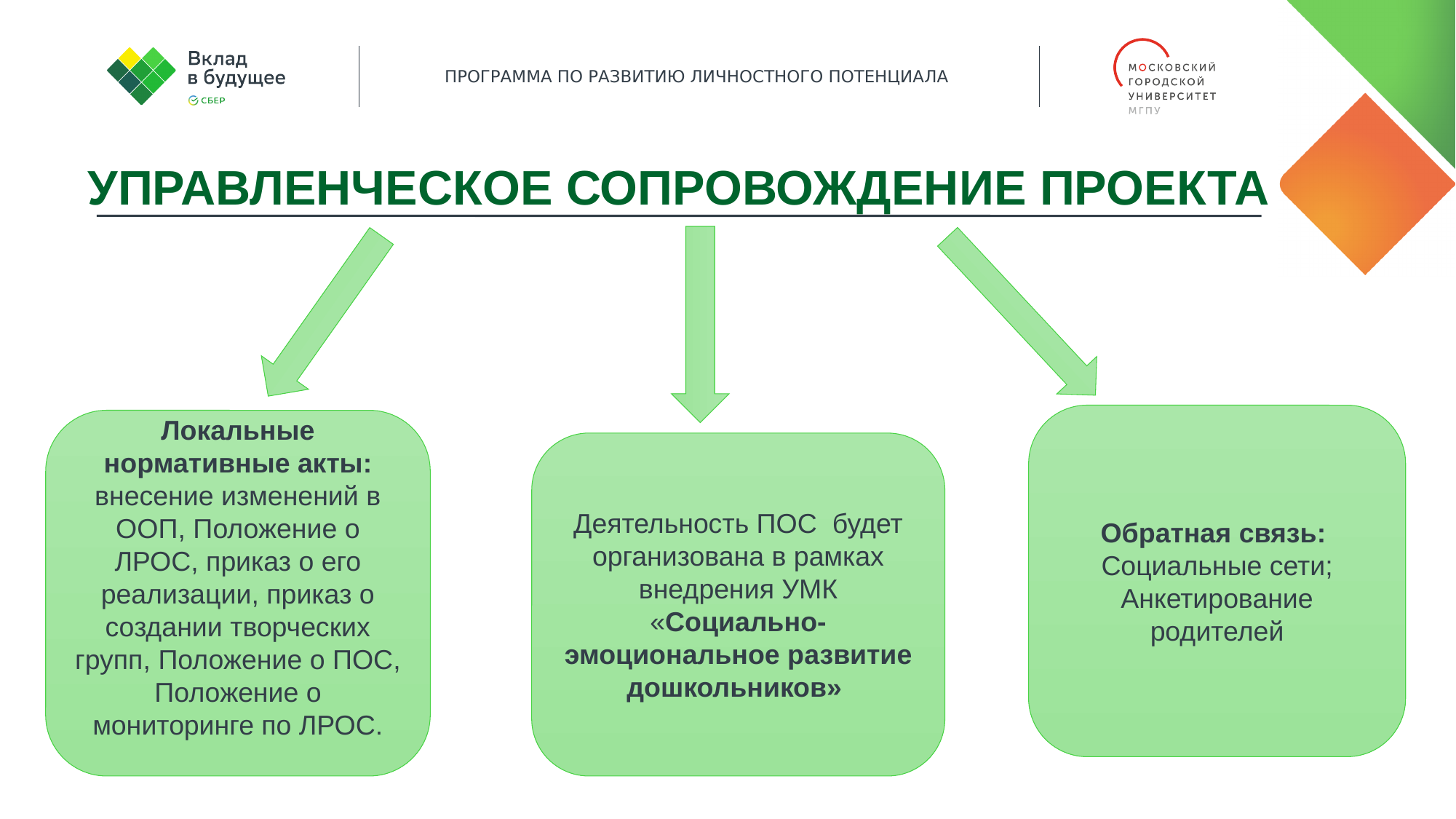

УПРАВЛЕНЧЕСКОЕ СОПРОВОЖДЕНИЕ ПРОЕКТА

Обратная связь:
Социальные сети;
Анкетирование родителей
Локальные нормативные акты:
внесение изменений в ООП, Положение о ЛРОС, приказ о его реализации, приказ о создании творческих групп, Положение о ПОС, Положение о мониторинге по ЛРОС.

Деятельность ПОС  будет организована в рамках внедрения УМК «Социально-эмоциональное развитие дошкольников»